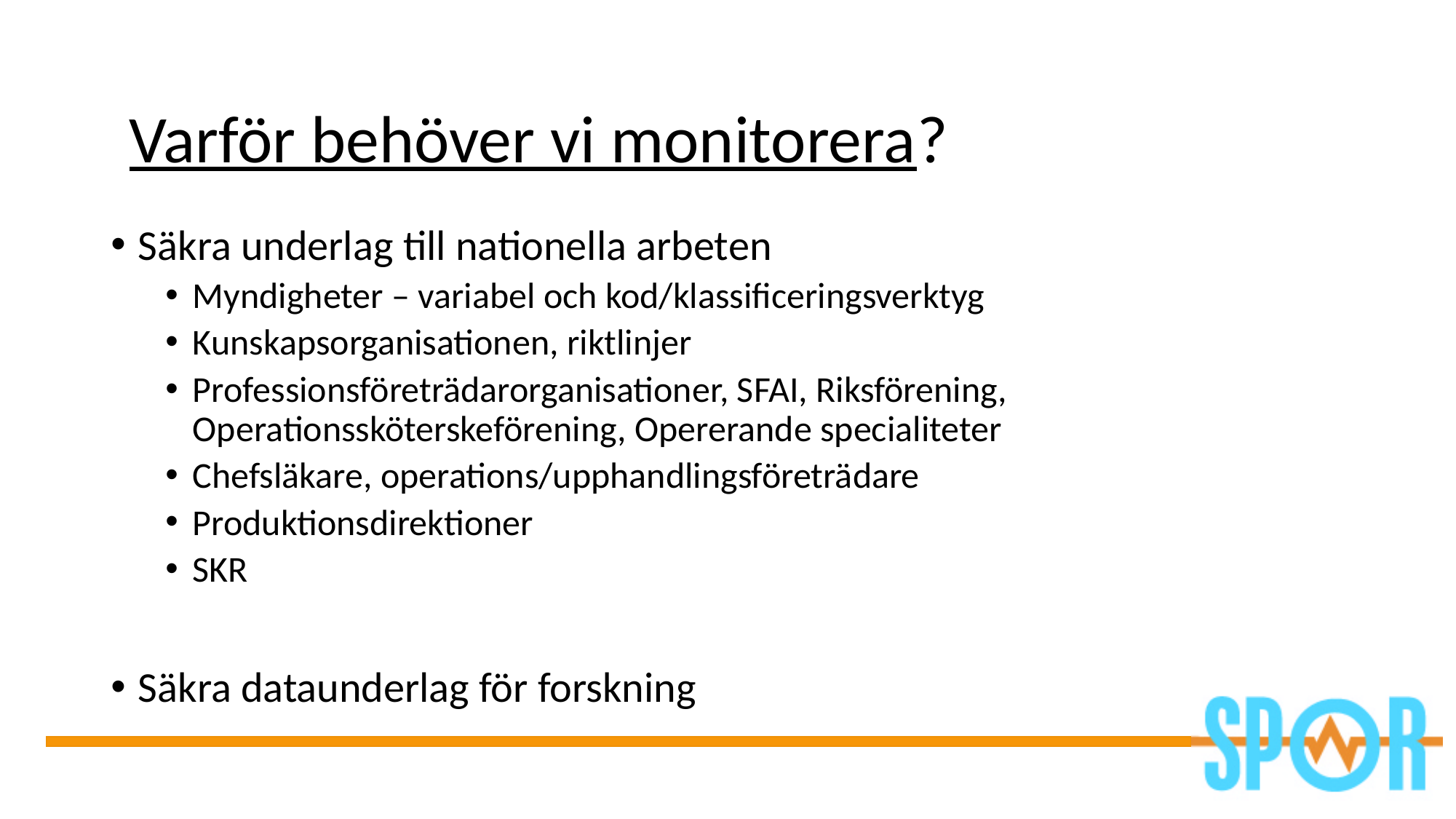

Varför behöver vi monitorera?
Säkra underlag till nationella arbeten
Myndigheter – variabel och kod/klassificeringsverktyg
Kunskapsorganisationen, riktlinjer
Professionsföreträdarorganisationer, SFAI, Riksförening, Operationssköterskeförening, Opererande specialiteter
Chefsläkare, operations/upphandlingsföreträdare
Produktionsdirektioner
SKR

Säkra dataunderlag för forskning